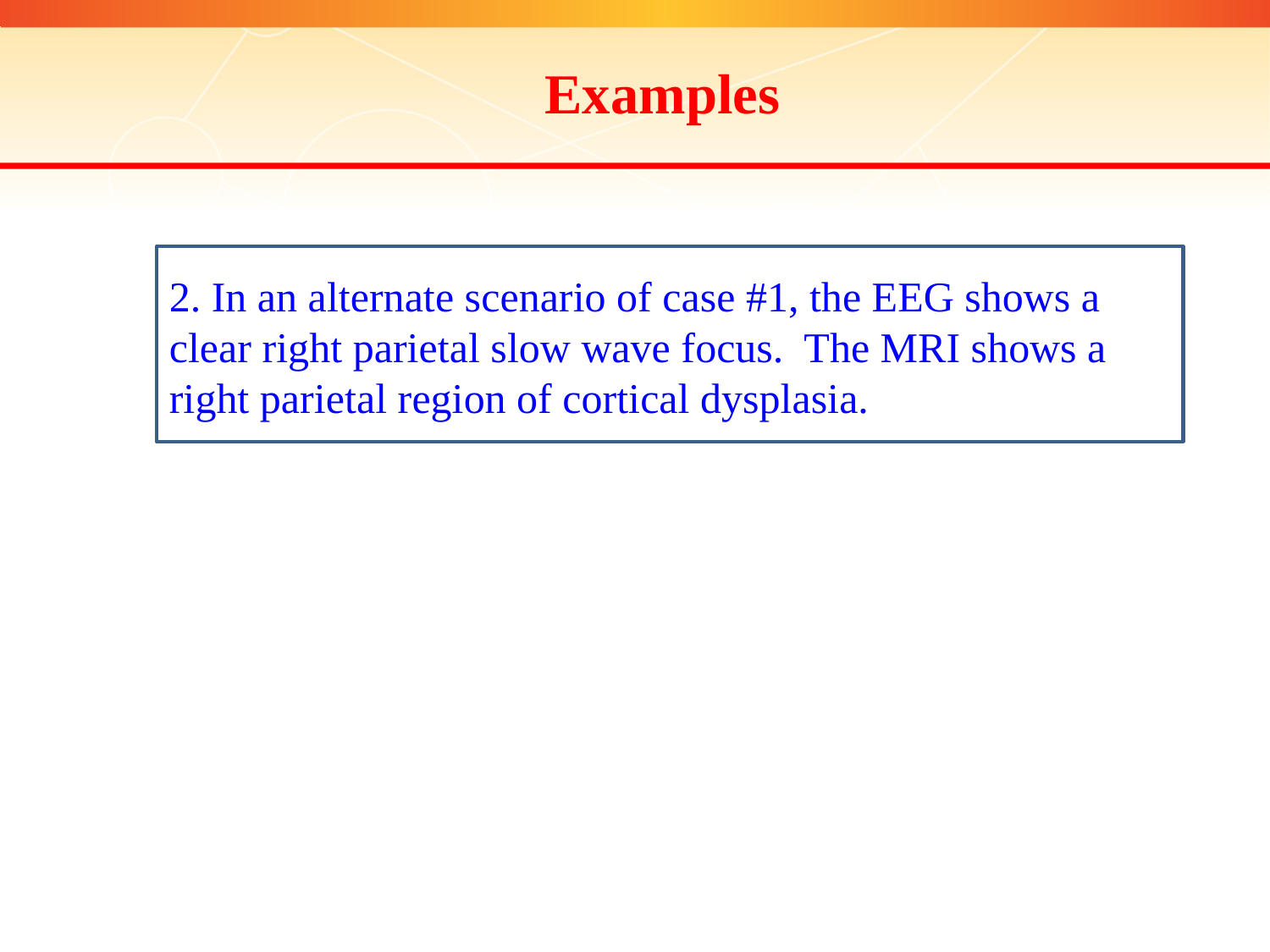

Examples

2. In an alternate scenario of case #1, the EEG shows a clear right parietal slow wave focus.  The MRI shows a right parietal region of cortical dysplasia.